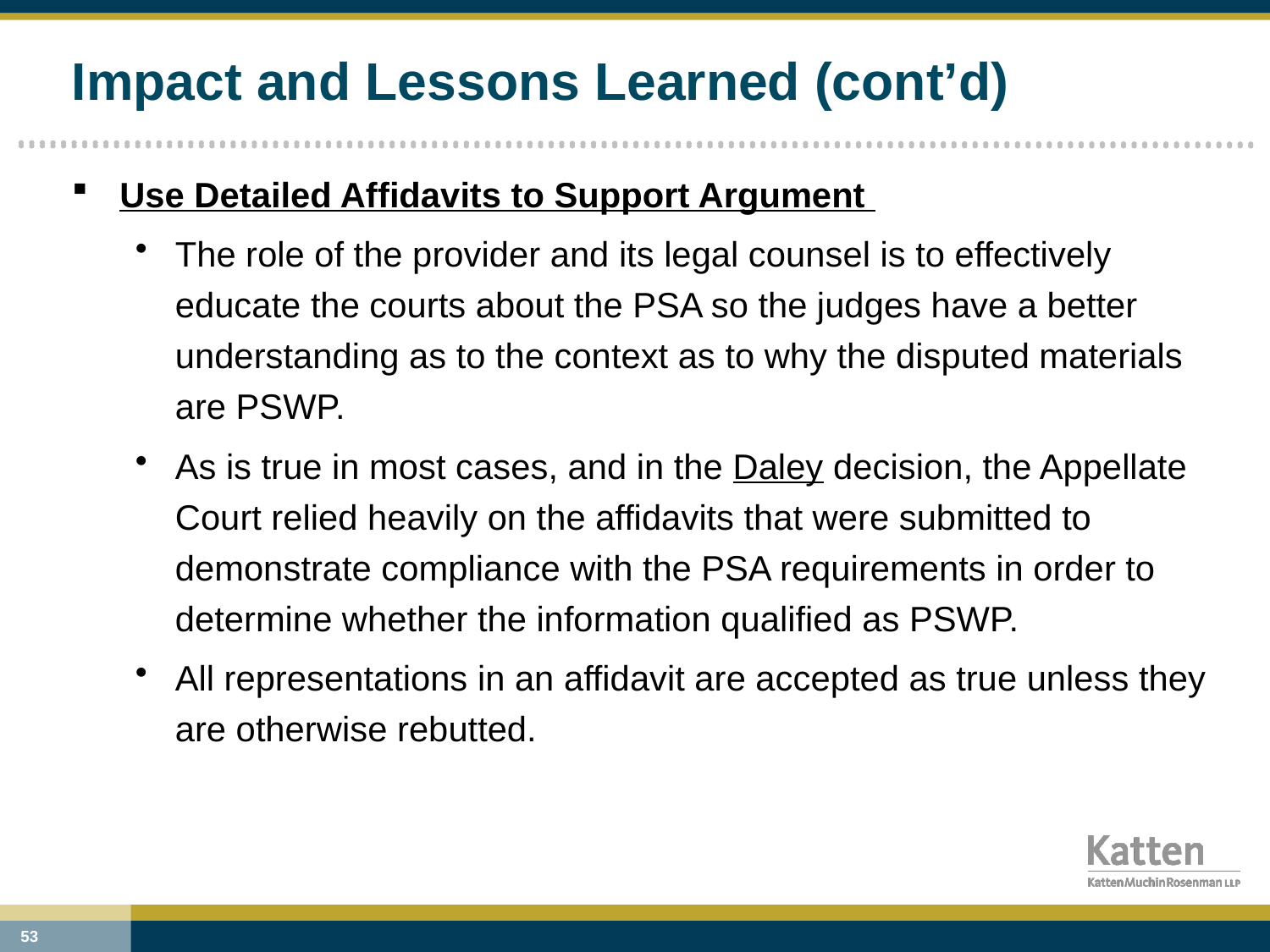

# Impact and Lessons Learned (cont’d)
Use Detailed Affidavits to Support Argument
The role of the provider and its legal counsel is to effectively educate the courts about the PSA so the judges have a better understanding as to the context as to why the disputed materials are PSWP.
As is true in most cases, and in the Daley decision, the Appellate Court relied heavily on the affidavits that were submitted to demonstrate compliance with the PSA requirements in order to determine whether the information qualified as PSWP.
All representations in an affidavit are accepted as true unless they are otherwise rebutted.